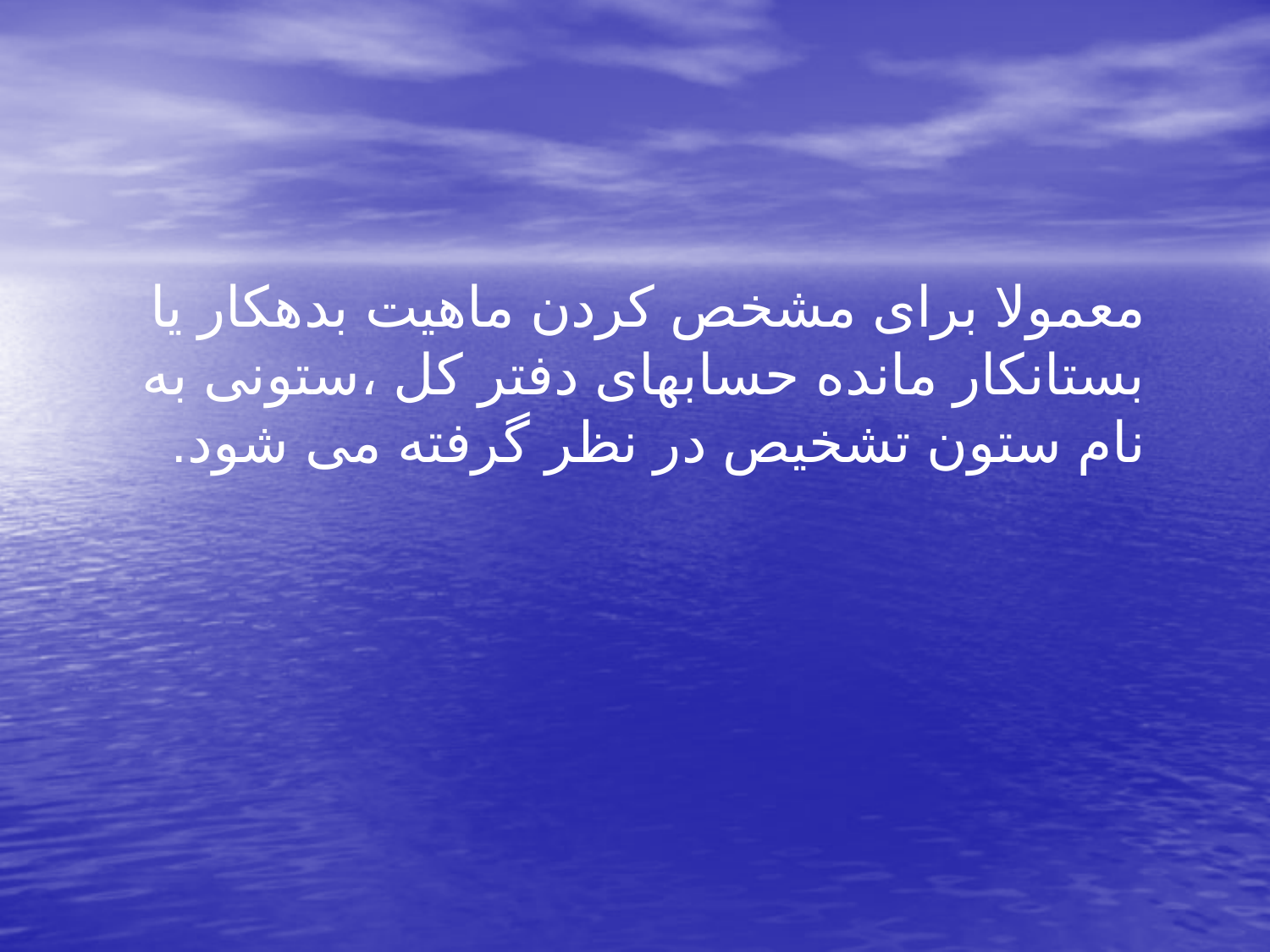

معمولا برای مشخص کردن ماهیت بدهکار یا بستانکار مانده حسابهای دفتر کل ،ستونی به نام ستون تشخیص در نظر گرفته می شود.